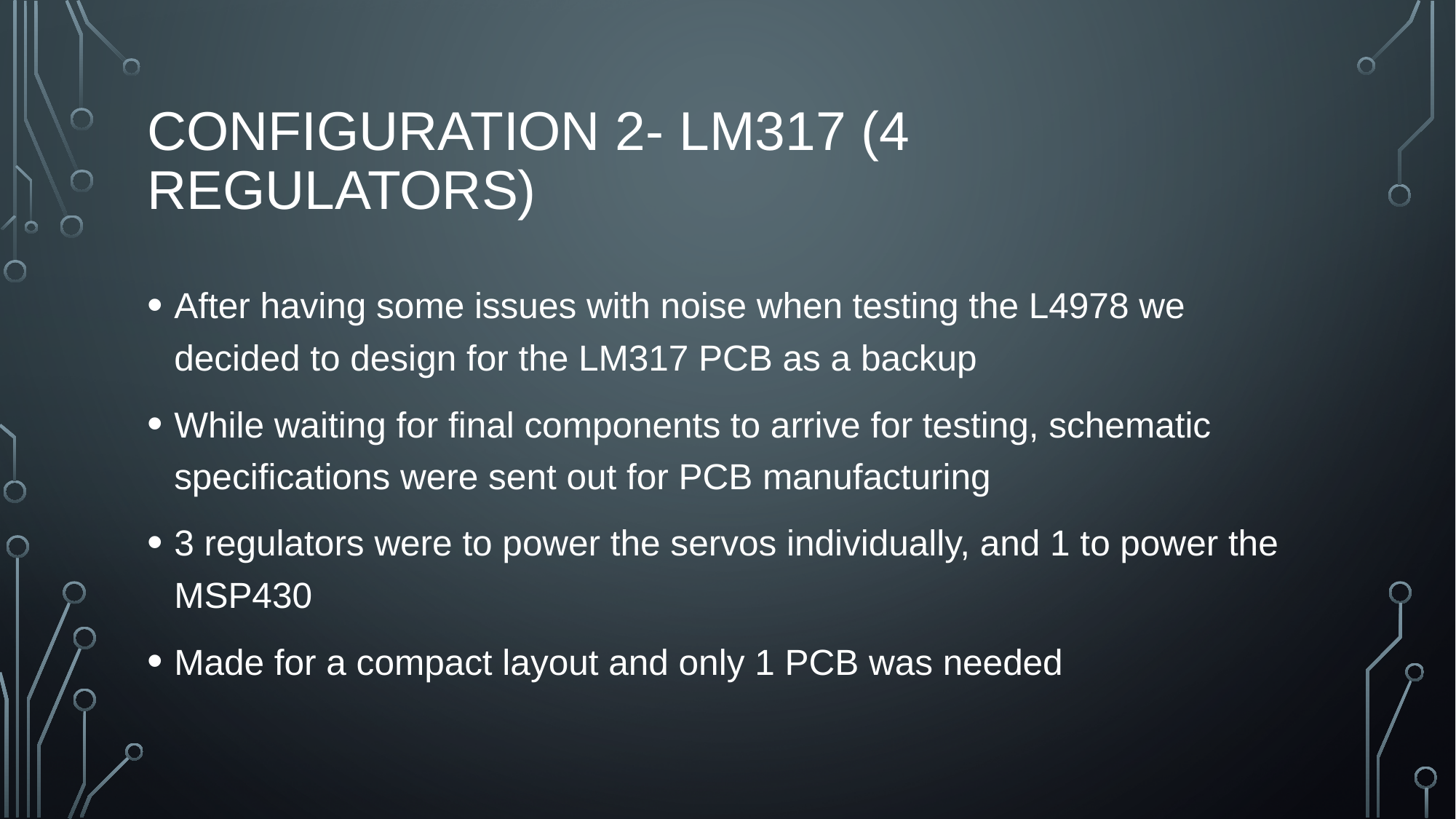

# Configuration 2- LM317 (4 regulators)
After having some issues with noise when testing the L4978 we decided to design for the LM317 PCB as a backup
While waiting for final components to arrive for testing, schematic specifications were sent out for PCB manufacturing
3 regulators were to power the servos individually, and 1 to power the MSP430
Made for a compact layout and only 1 PCB was needed